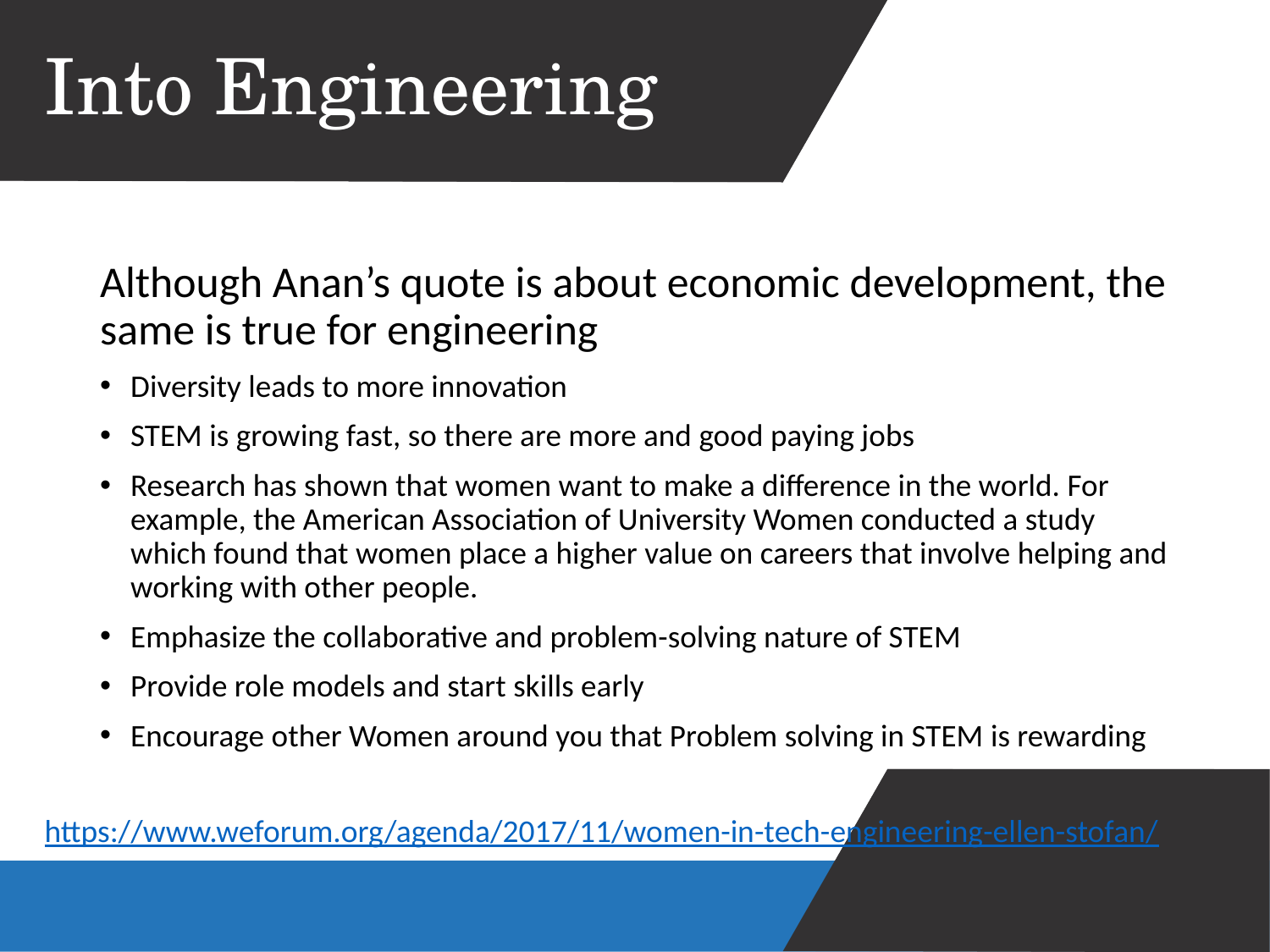

# Into Engineering
Although Anan’s quote is about economic development, the same is true for engineering
Diversity leads to more innovation
STEM is growing fast, so there are more and good paying jobs
Research has shown that women want to make a difference in the world. For example, the American Association of University Women conducted a study which found that women place a higher value on careers that involve helping and working with other people.
Emphasize the collaborative and problem-solving nature of STEM
Provide role models and start skills early
Encourage other Women around you that Problem solving in STEM is rewarding
https://www.weforum.org/agenda/2017/11/women-in-tech-engineering-ellen-stofan/